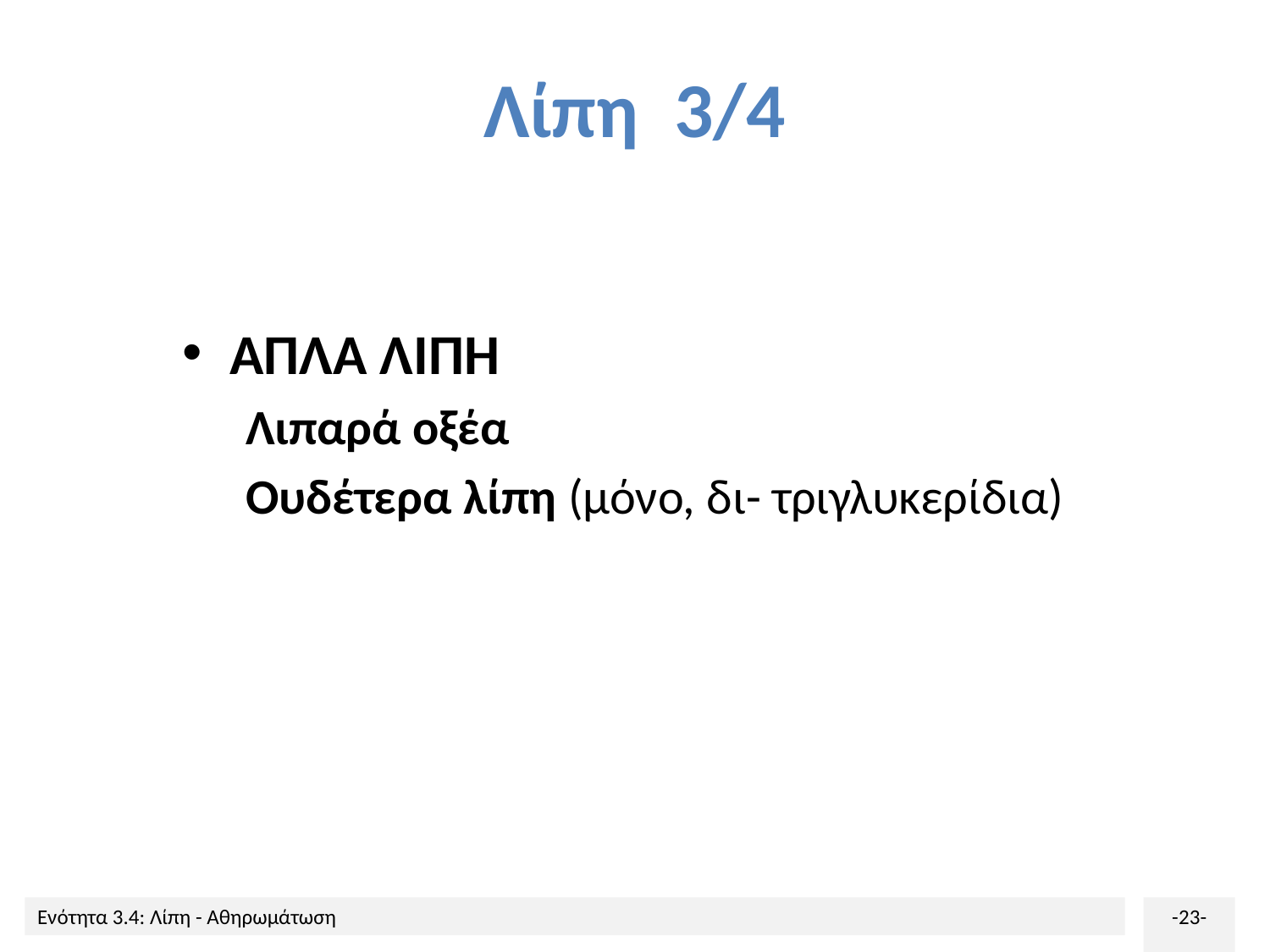

# Λίπη  3/4

ΑΠΛΑ ΛΙΠΗ
Λιπαρά οξέα
Ουδέτερα λίπη (μόνο, δι- τριγλυκερίδια)